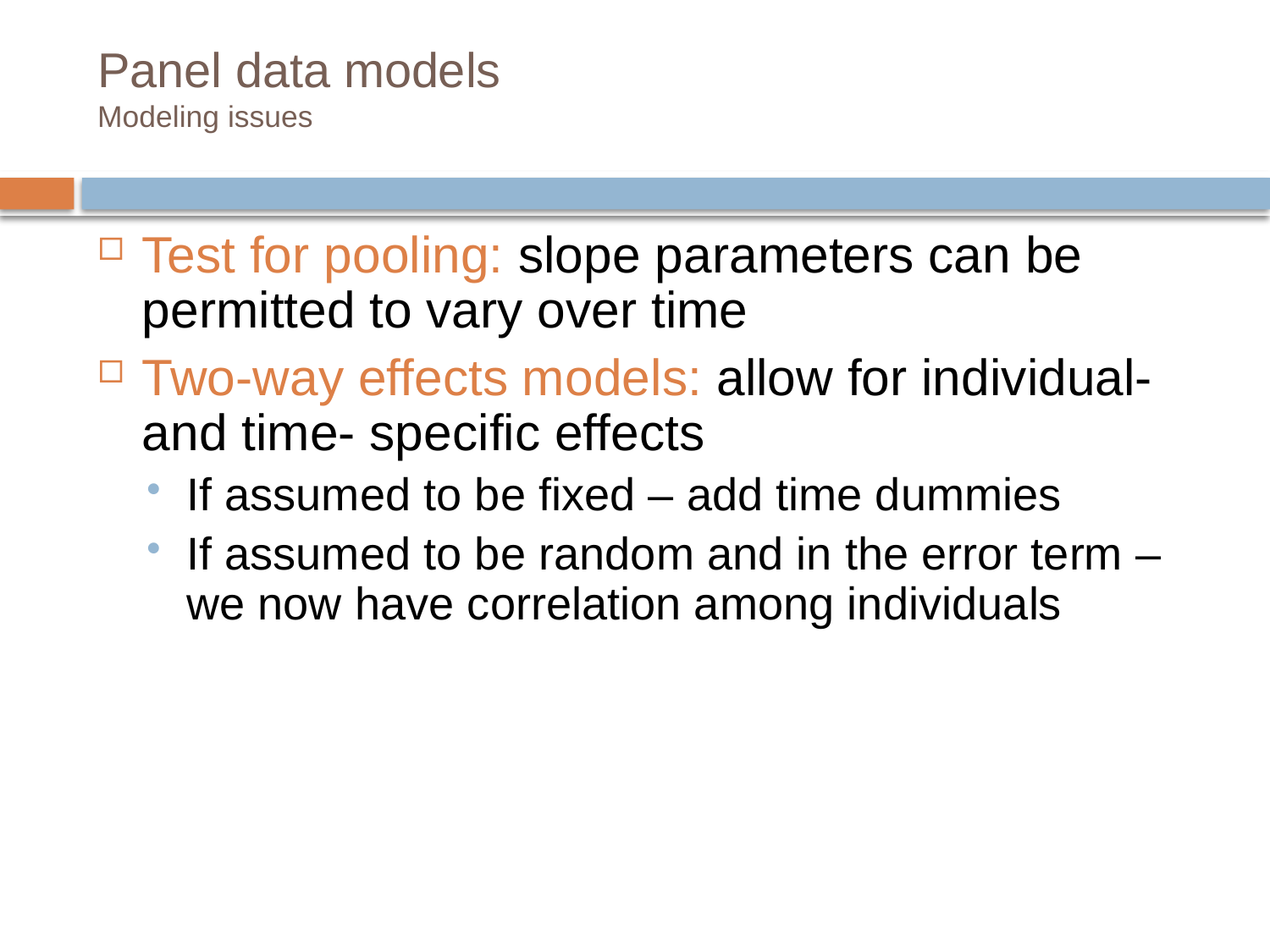

# Panel data models Modeling issues
Test for pooling: slope parameters can be permitted to vary over time
Two-way effects models: allow for individual- and time- specific effects
If assumed to be fixed – add time dummies
If assumed to be random and in the error term – we now have correlation among individuals